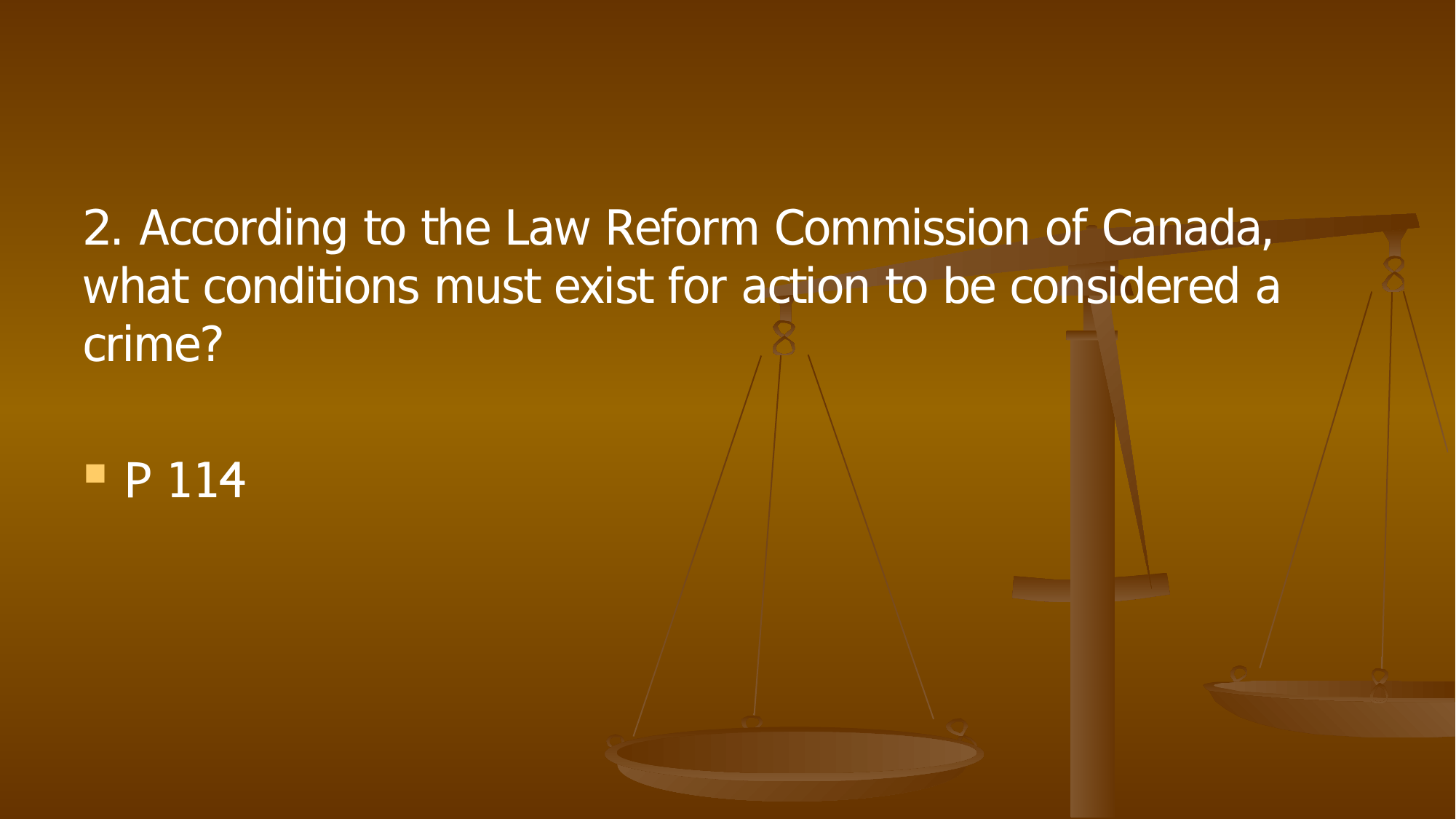

#
2. According to the Law Reform Commission of Canada, what conditions must exist for action to be considered a crime?

P 114